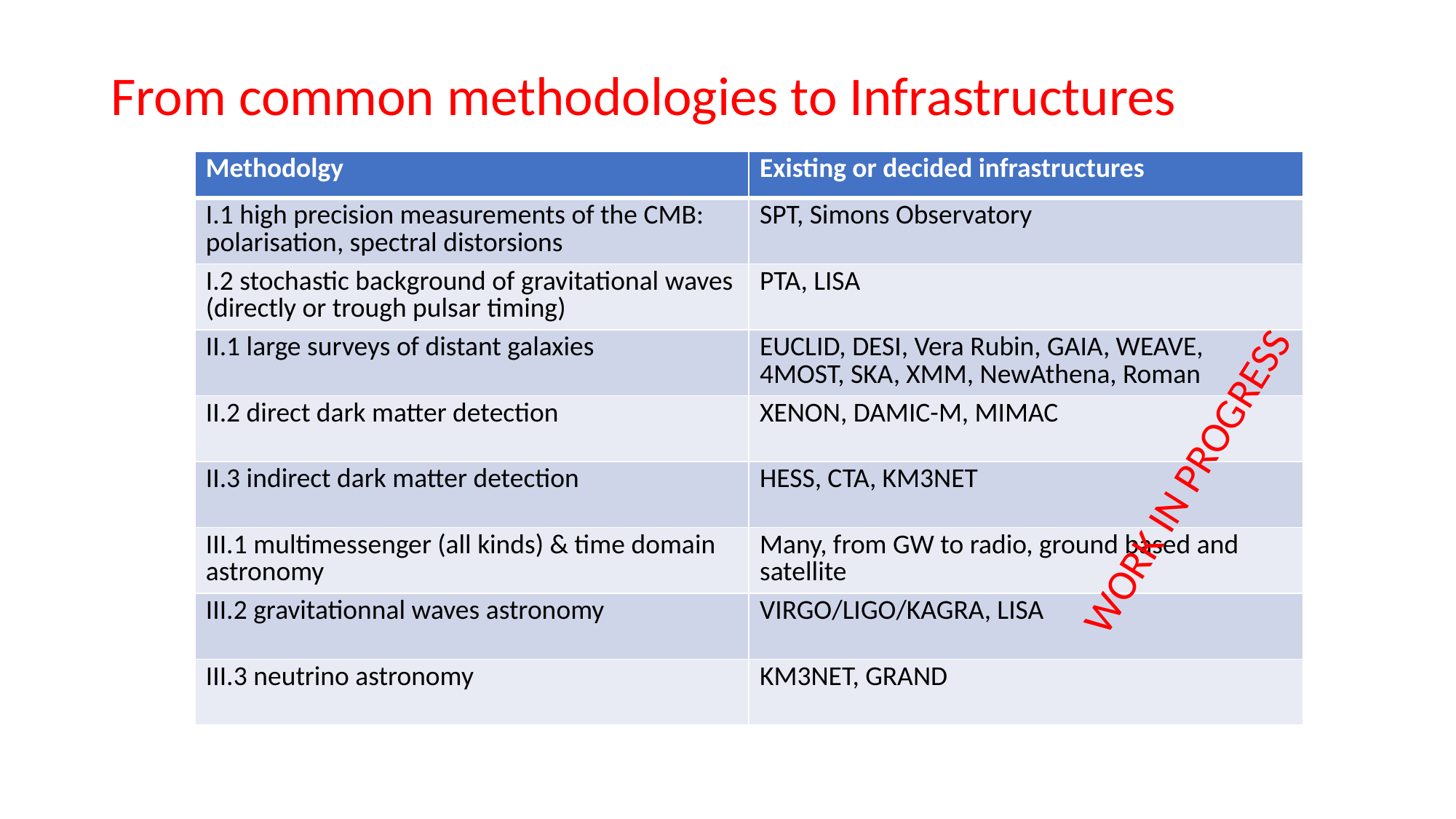

# From common methodologies to Infrastructures
| Methodolgy | Existing or decided infrastructures |
| --- | --- |
| I.1 high precision measurements of the CMB: polarisation, spectral distorsions | SPT, Simons Observatory |
| I.2 stochastic background of gravitational waves (directly or trough pulsar timing) | PTA, LISA |
| II.1 large surveys of distant galaxies | EUCLID, DESI, Vera Rubin, GAIA, WEAVE, 4MOST, SKA, XMM, NewAthena, Roman |
| II.2 direct dark matter detection | XENON, DAMIC-M, MIMAC |
| II.3 indirect dark matter detection | HESS, CTA, KM3NET |
| III.1 multimessenger (all kinds) & time domain astronomy | Many, from GW to radio, ground based and satellite |
| III.2 gravitationnal waves astronomy | VIRGO/LIGO/KAGRA, LISA |
| III.3 neutrino astronomy | KM3NET, GRAND |
WORK IN PROGRESS